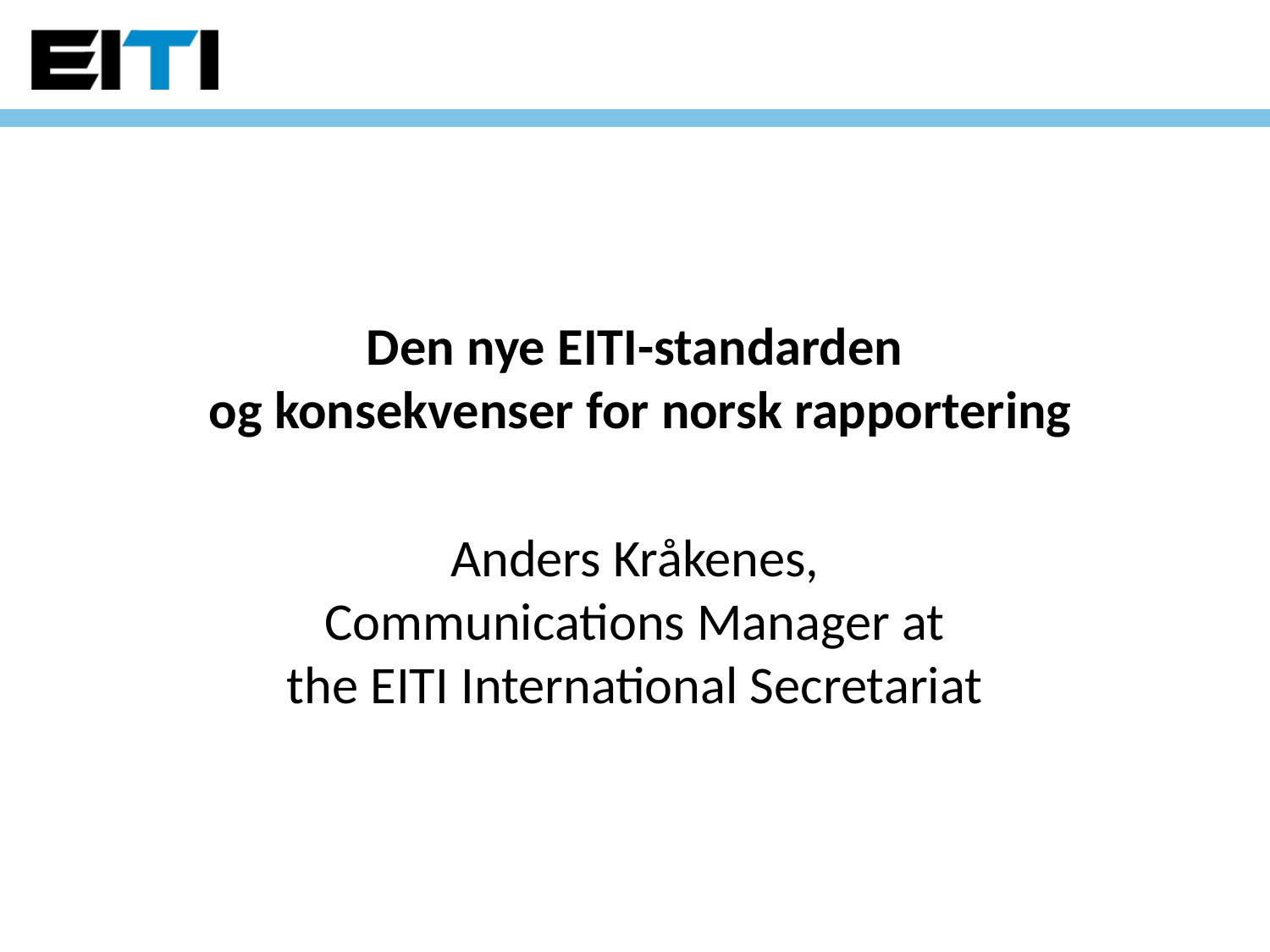

Den nye EITI-standarden
 og konsekvenser for norsk rapportering

Anders Kråkenes,
Communications Manager at
the EITI International Secretariat